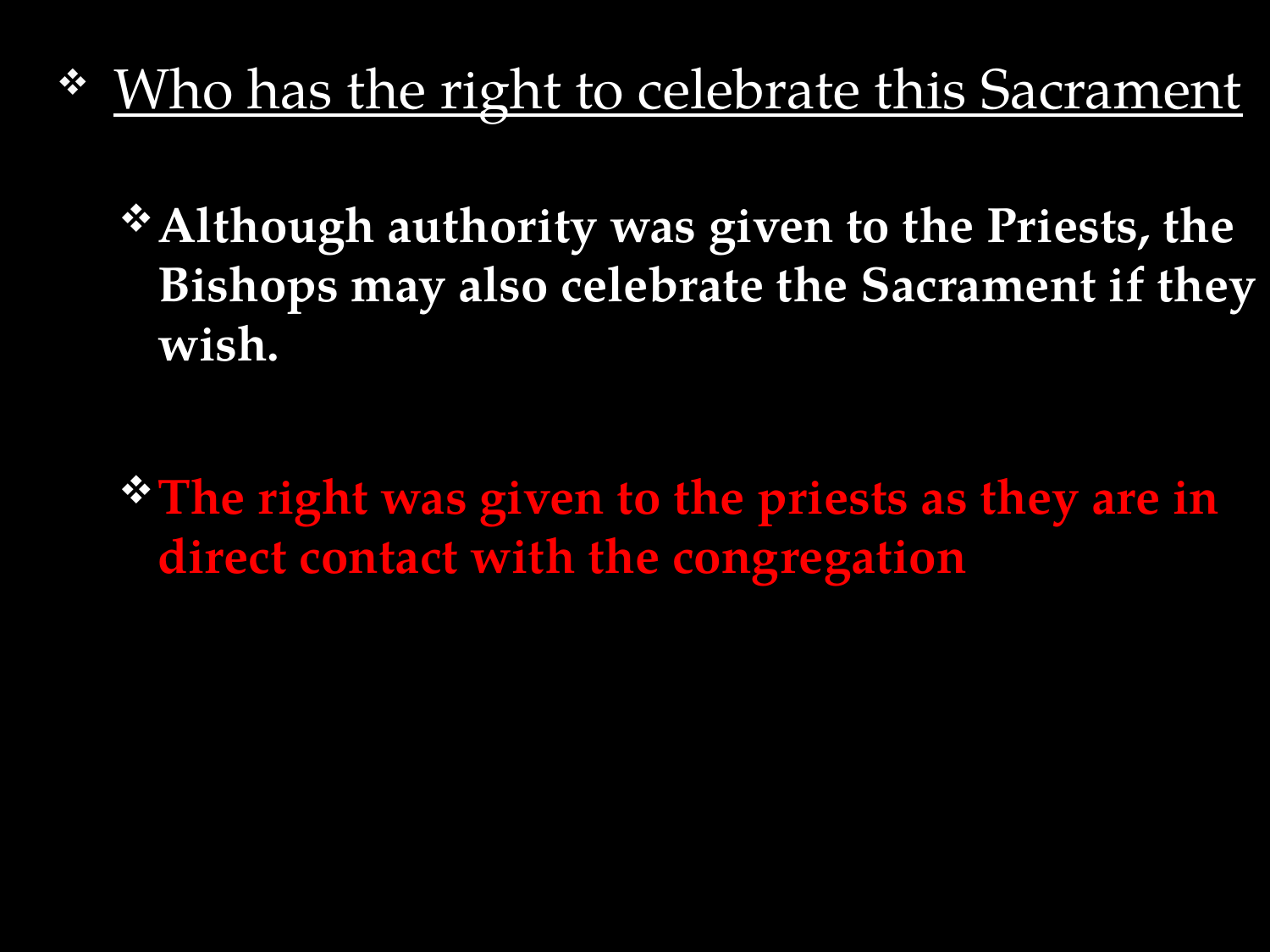

Who has the right to celebrate this Sacrament

Although authority was given to the Priests, the Bishops may also celebrate the Sacrament if they wish.

The right was given to the priests as they are in direct contact with the congregation